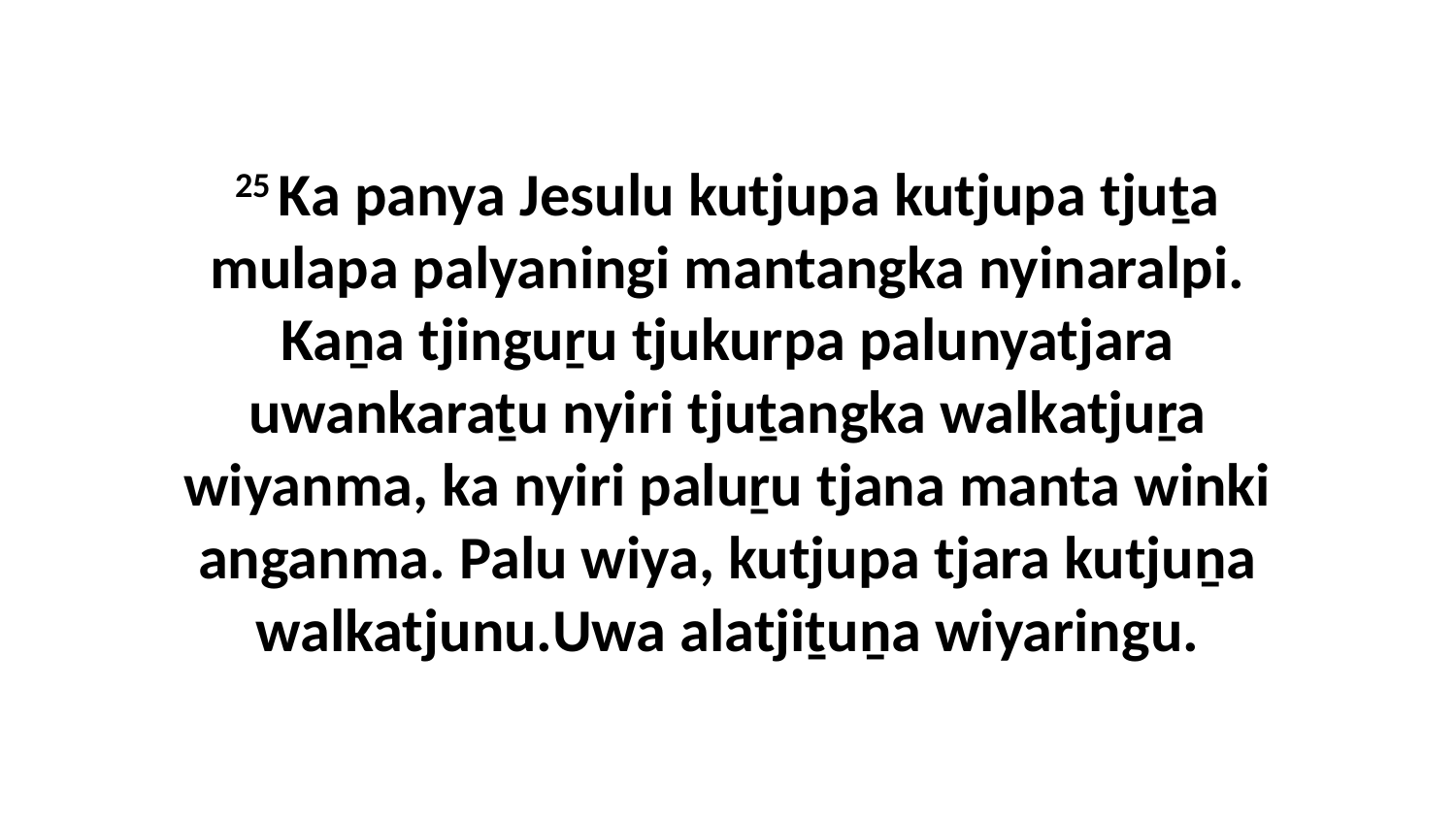

25 Ka panya Jesulu kutjupa kutjupa tjuṯa mulapa palyaningi mantangka nyinaralpi. Kaṉa tjinguṟu tjukurpa palunyatjara uwankaraṯu nyiri tjuṯangka walkatjuṟa wiyanma, ka nyiri paluṟu tjana manta winki anganma. Palu wiya, kutjupa tjara kutjuṉa walkatjunu.Uwa alatjiṯuṉa wiyaringu.